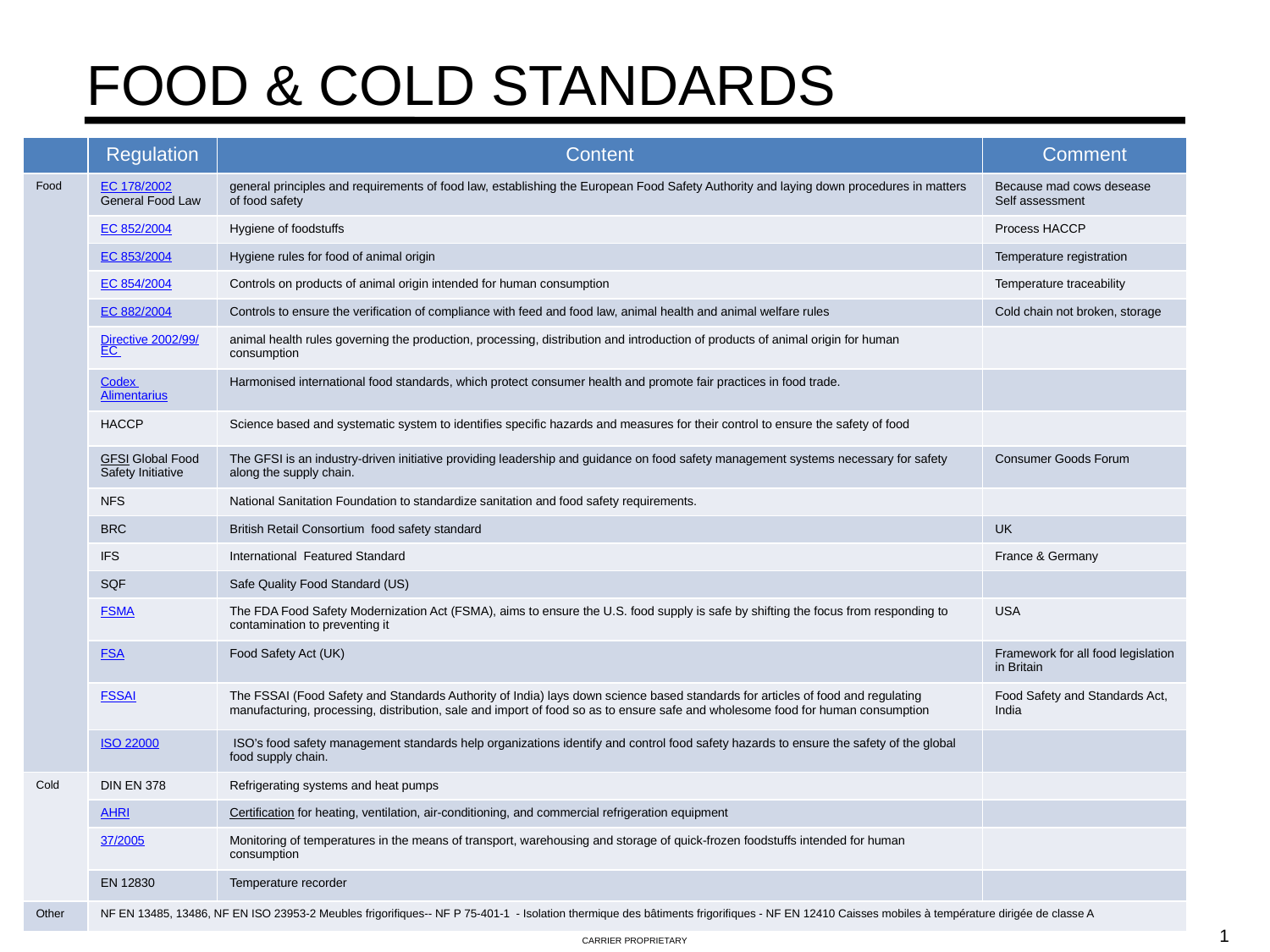

FOOD & COLD STANDARDS
|  | Regulation | Content | Comment |
| --- | --- | --- | --- |
| Food | EC 178/2002 General Food Law | general principles and requirements of food law, establishing the European Food Safety Authority and laying down procedures in matters of food safety | Because mad cows desease Self assessment |
|  | EC 852/2004 | Hygiene of foodstuffs | Process HACCP |
|  | EC 853/2004 | Hygiene rules for food of animal origin | Temperature registration |
|  | EC 854/2004 | Controls on products of animal origin intended for human consumption | Temperature traceability |
|  | EC 882/2004 | Controls to ensure the verification of compliance with feed and food law, animal health and animal welfare rules | Cold chain not broken, storage |
|  | Directive 2002/99/EC | animal health rules governing the production, processing, distribution and introduction of products of animal origin for human consumption |  |
|  | Codex Alimentarius | Harmonised international food standards, which protect consumer health and promote fair practices in food trade. |  |
|  | HACCP | Science based and systematic system to identifies specific hazards and measures for their control to ensure the safety of food |  |
|  | GFSI Global Food Safety Initiative | The GFSI is an industry-driven initiative providing leadership and guidance on food safety management systems necessary for safety along the supply chain. | Consumer Goods Forum |
|  | NFS | National Sanitation Foundation to standardize sanitation and food safety requirements. |  |
|  | BRC | British Retail Consortium food safety standard | UK |
|  | IFS | International Featured Standard | France & Germany |
|  | SQF | Safe Quality Food Standard (US) |  |
|  | FSMA | The FDA Food Safety Modernization Act (FSMA), aims to ensure the U.S. food supply is safe by shifting the focus from responding to contamination to preventing it | USA |
|  | FSA | Food Safety Act (UK) | Framework for all food legislation in Britain |
|  | FSSAI | The FSSAI (Food Safety and Standards Authority of India) lays down science based standards for articles of food and regulating manufacturing, processing, distribution, sale and import of food so as to ensure safe and wholesome food for human consumption | Food Safety and Standards Act, India |
|  | ISO 22000 | ISO’s food safety management standards help organizations identify and control food safety hazards to ensure the safety of the global food supply chain. |  |
| Cold | DIN EN 378 | Refrigerating systems and heat pumps |  |
|  | AHRI | Certification for heating, ventilation, air-conditioning, and commercial refrigeration equipment |  |
|  | 37/2005 | Monitoring of temperatures in the means of transport, warehousing and storage of quick-frozen foodstuffs intended for human consumption |  |
|  | EN 12830 | Temperature recorder |  |
| Other | NF EN 13485, 13486, NF EN ISO 23953-2 Meubles frigorifiques-- NF P 75-401-1 - Isolation thermique des bâtiments frigorifiques - NF EN 12410 Caisses mobiles à température dirigée de classe A |  |  |